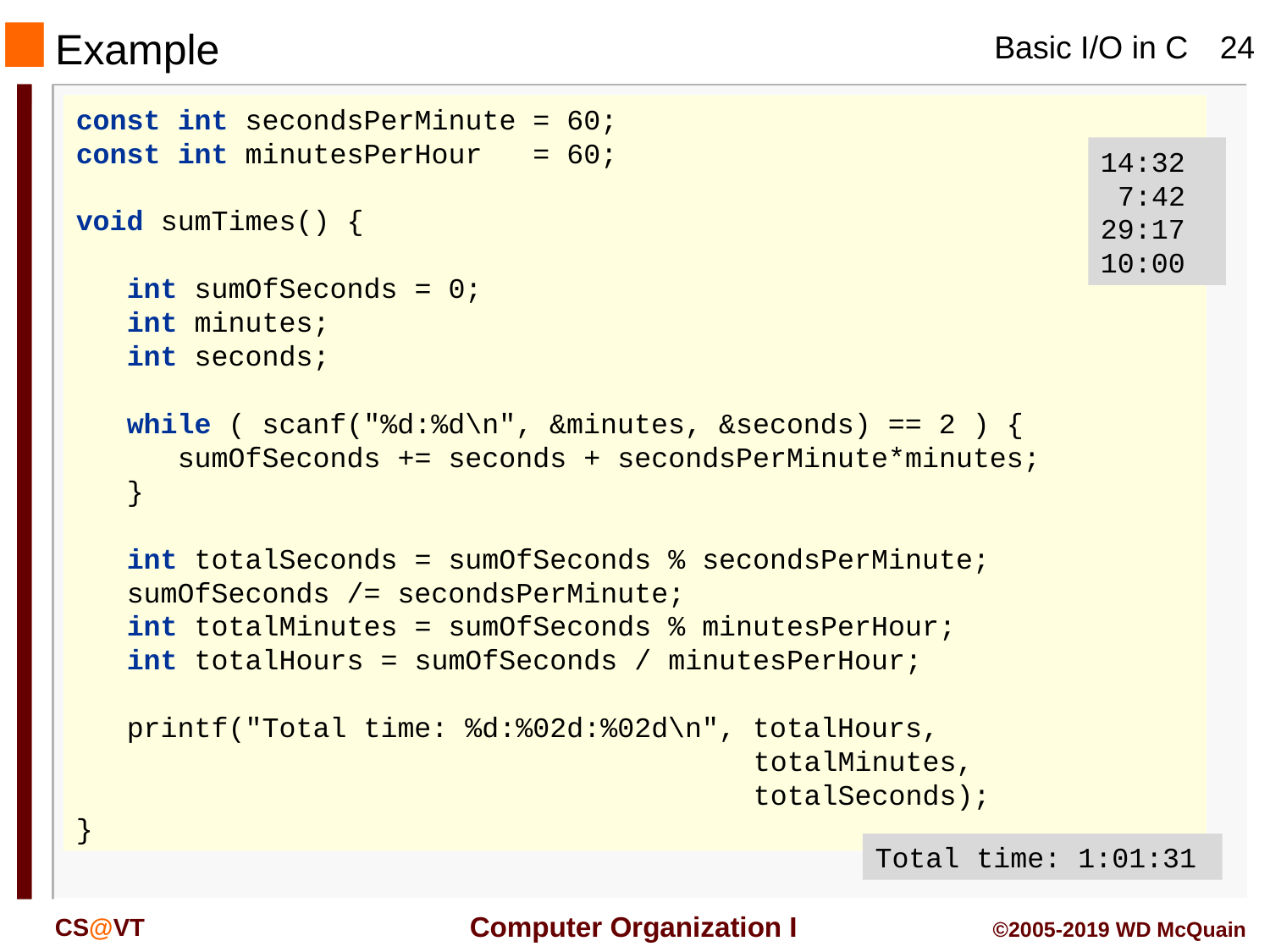

# Example
const int secondsPerMinute = 60;
const int minutesPerHour   = 60;

void sumTimes() {

   int sumOfSeconds = 0;
   int minutes;
   int seconds;

   while ( scanf("%d:%d\n", &minutes, &seconds) == 2 ) {
      sumOfSeconds += seconds + secondsPerMinute*minutes;
   }

   int totalSeconds = sumOfSeconds % secondsPerMinute;
   sumOfSeconds /= secondsPerMinute;
   int totalMinutes = sumOfSeconds % minutesPerHour;
   int totalHours = sumOfSeconds / minutesPerHour;

   printf("Total time: %d:%02d:%02d\n", totalHours,
                                        totalMinutes,
                                        totalSeconds);
}
14:32
 7:42
29:17
10:00
Total time: 1:01:31